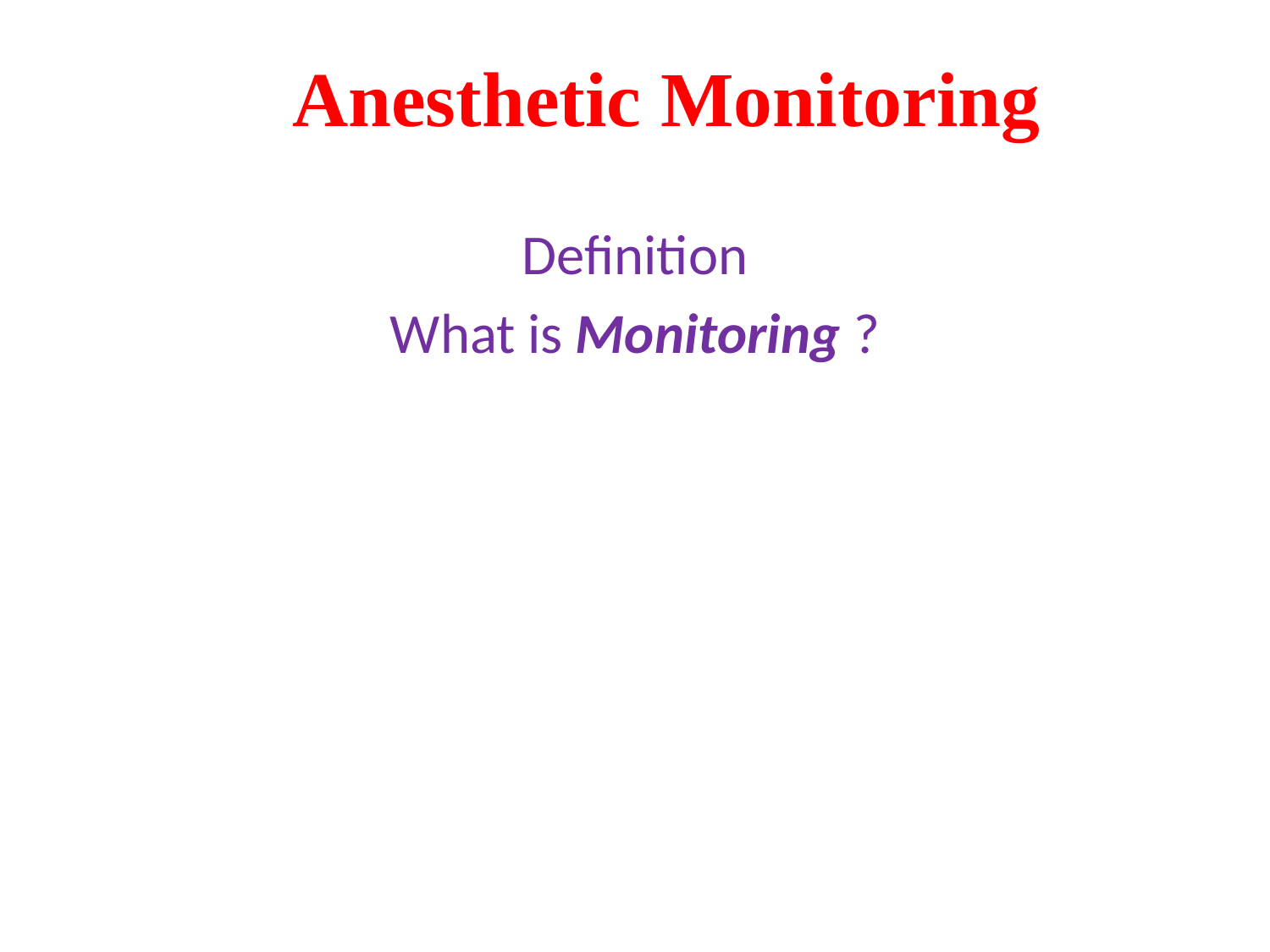

# Anesthetic Monitoring
Definition
What is Monitoring ?